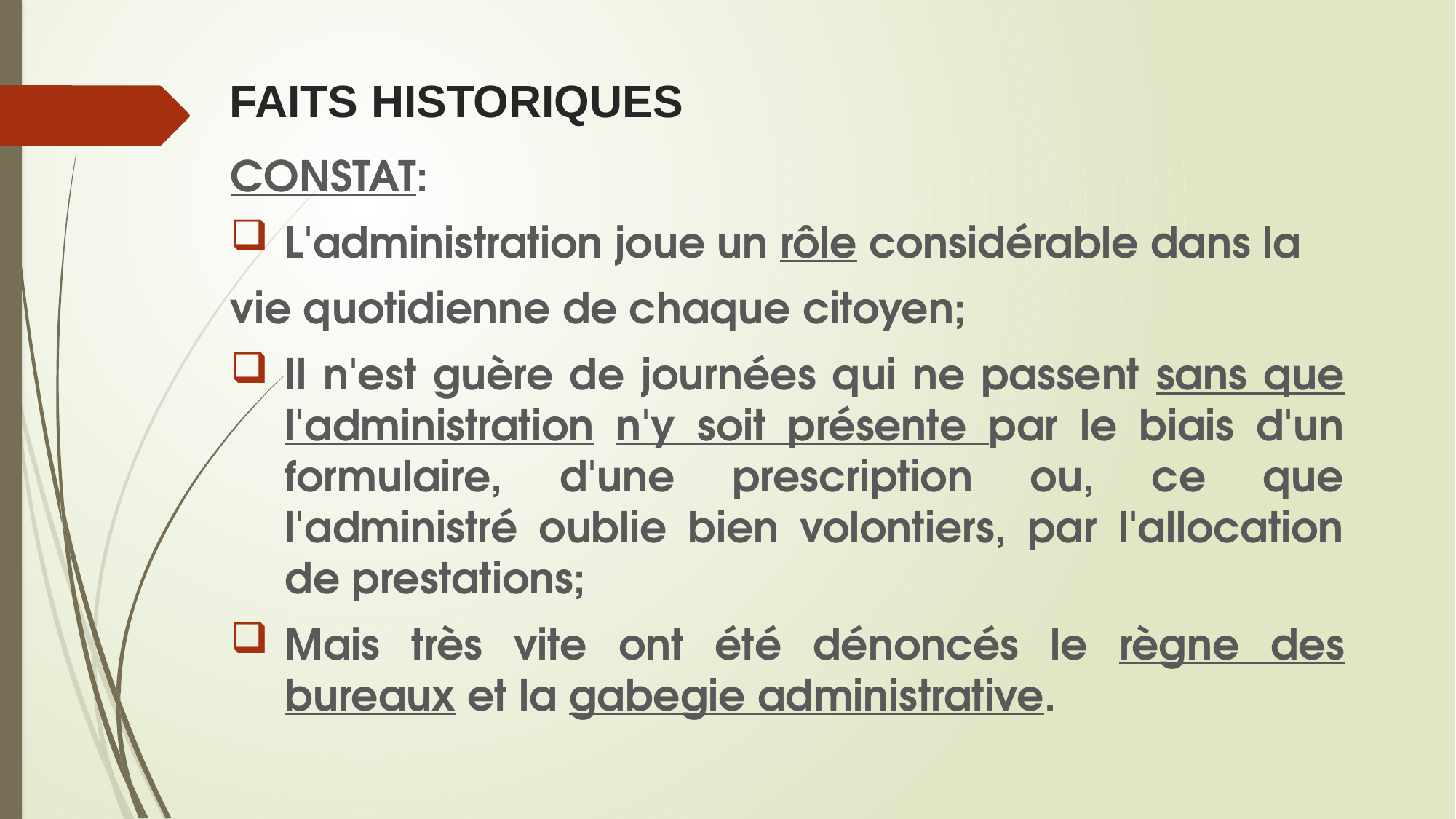

# FAITS HISTORIQUES
CONSTAT:
L'administration joue un rôle considérable dans la
vie quotidienne de chaque citoyen;
Il n'est guère de journées qui ne passent sans que l'administration n'y soit présente par le biais d'un formulaire, d'une prescription ou, ce que l'administré oublie bien volontiers, par l'allocation de prestations;
Mais très vite ont été dénoncés le règne des bureaux et la gabegie administrative.